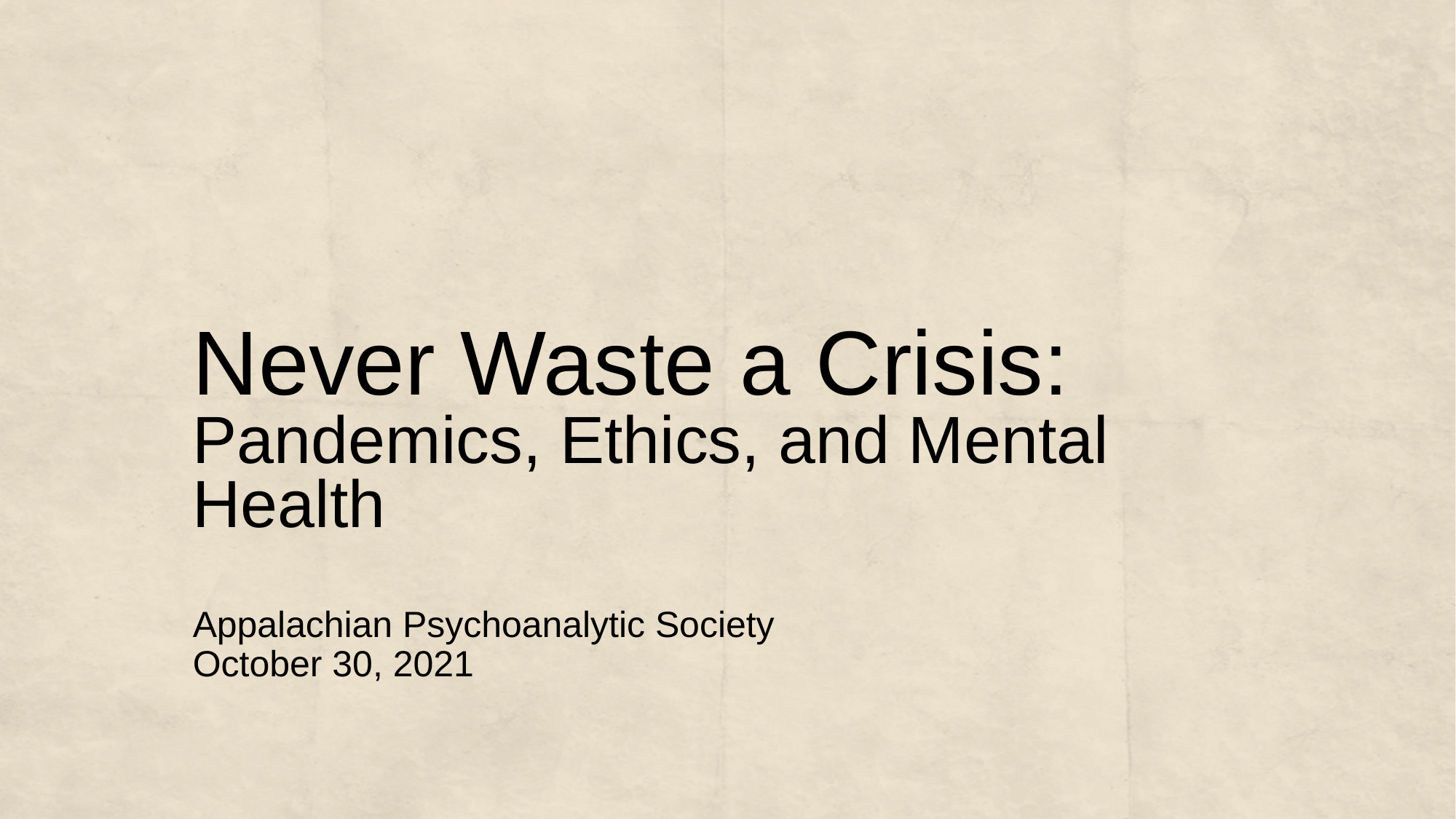

# Never Waste a Crisis: Pandemics, Ethics, and Mental Health
Appalachian Psychoanalytic Society
October 30, 2021